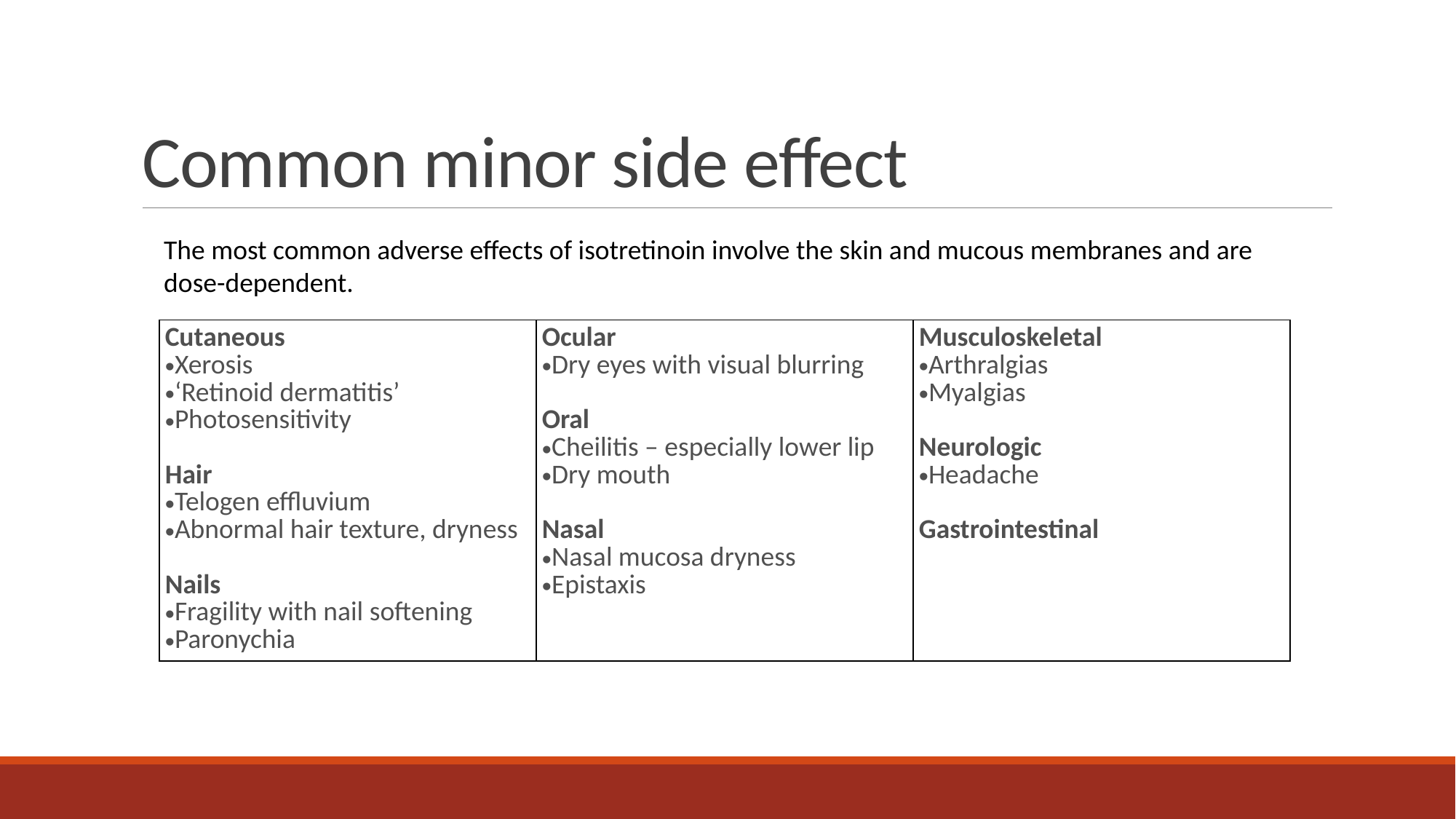

# Common minor side effect
The most common adverse effects of isotretinoin involve the skin and mucous membranes and are dose-dependent.

| Cutaneous Xerosis ‘Retinoid dermatitis’ Photosensitivity Hair Telogen effluvium Abnormal hair texture, dryness Nails Fragility with nail softening Paronychia | Ocular Dry eyes with visual blurring Oral Cheilitis – especially lower lip Dry mouth Nasal Nasal mucosa dryness Epistaxis | Musculoskeletal Arthralgias Myalgias Neurologic Headache Gastrointestinal |
| --- | --- | --- |